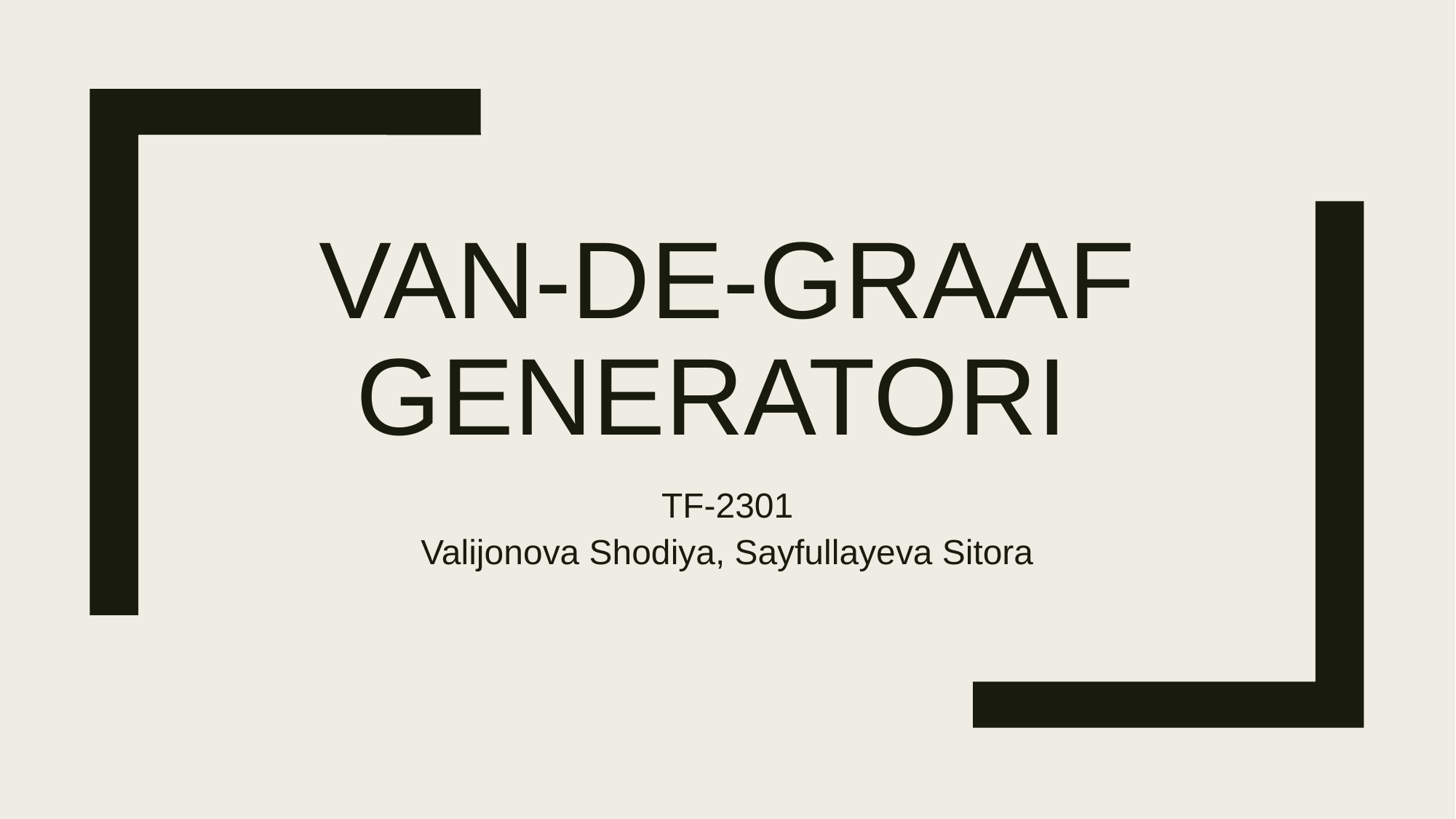

# Van-de-graaf generatori
TF-2301
Valijonova Shodiya, Sayfullayeva Sitora